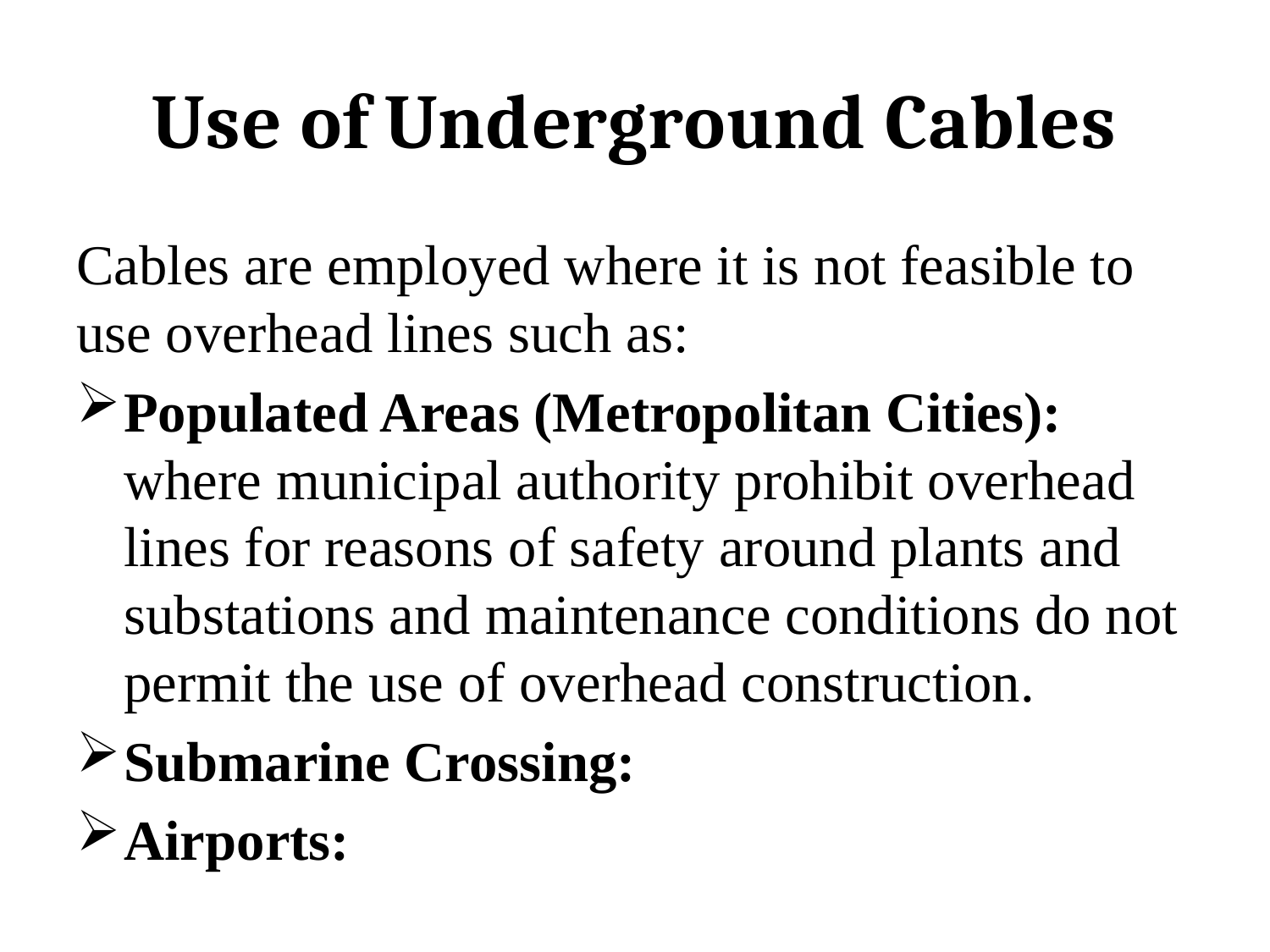

# Use of Underground Cables
Cables are employed where it is not feasible to use overhead lines such as:
Populated Areas (Metropolitan Cities): where municipal authority prohibit overhead lines for reasons of safety around plants and substations and maintenance conditions do not permit the use of overhead construction.
Submarine Crossing:
Airports: